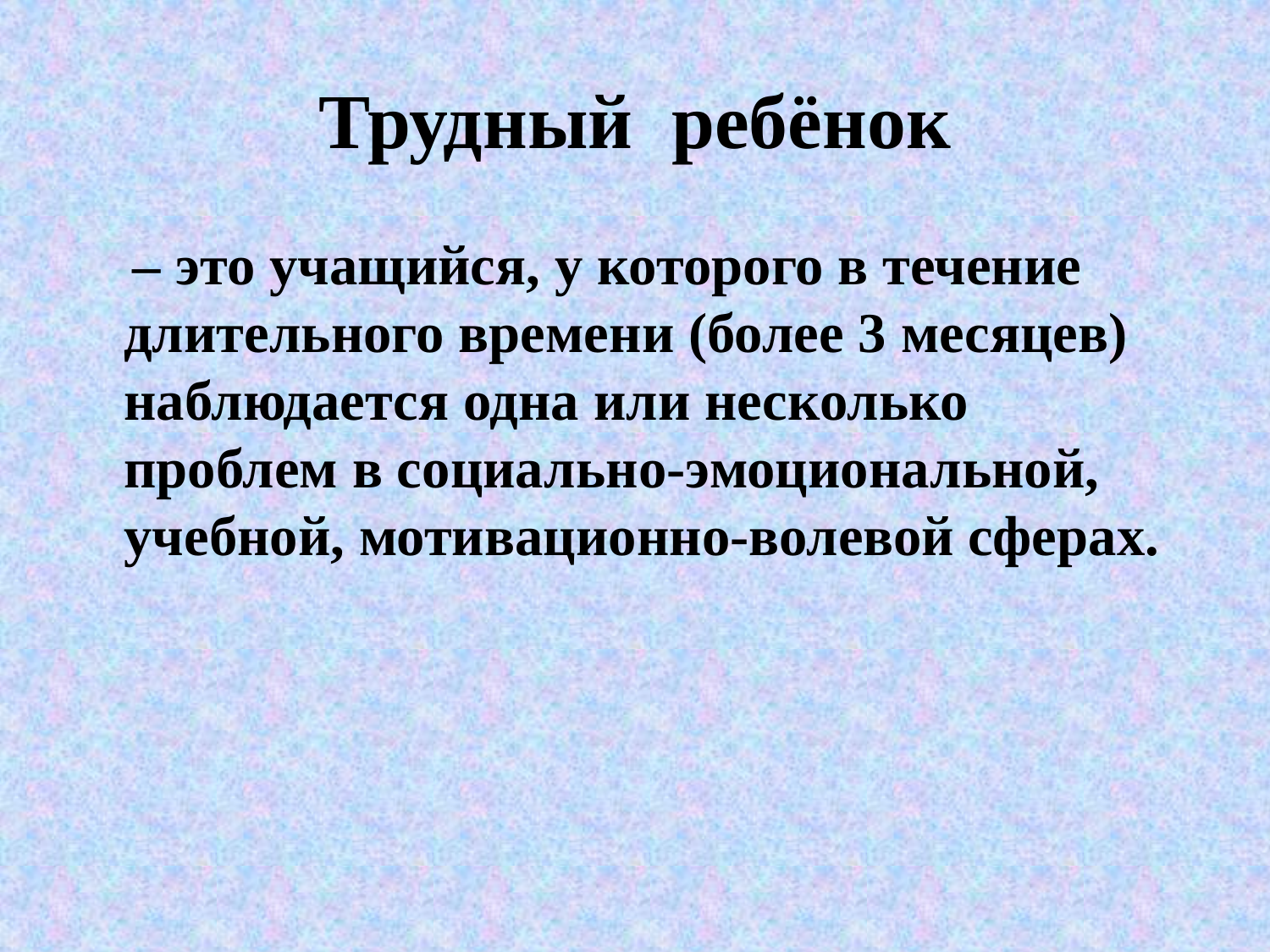

# Трудный  ребёнок
    – это учащийся, у которого в течение длительного времени (более 3 месяцев) наблюдается одна или несколько проблем в социально-эмоциональной, учебной, мотивационно-волевой сферах.